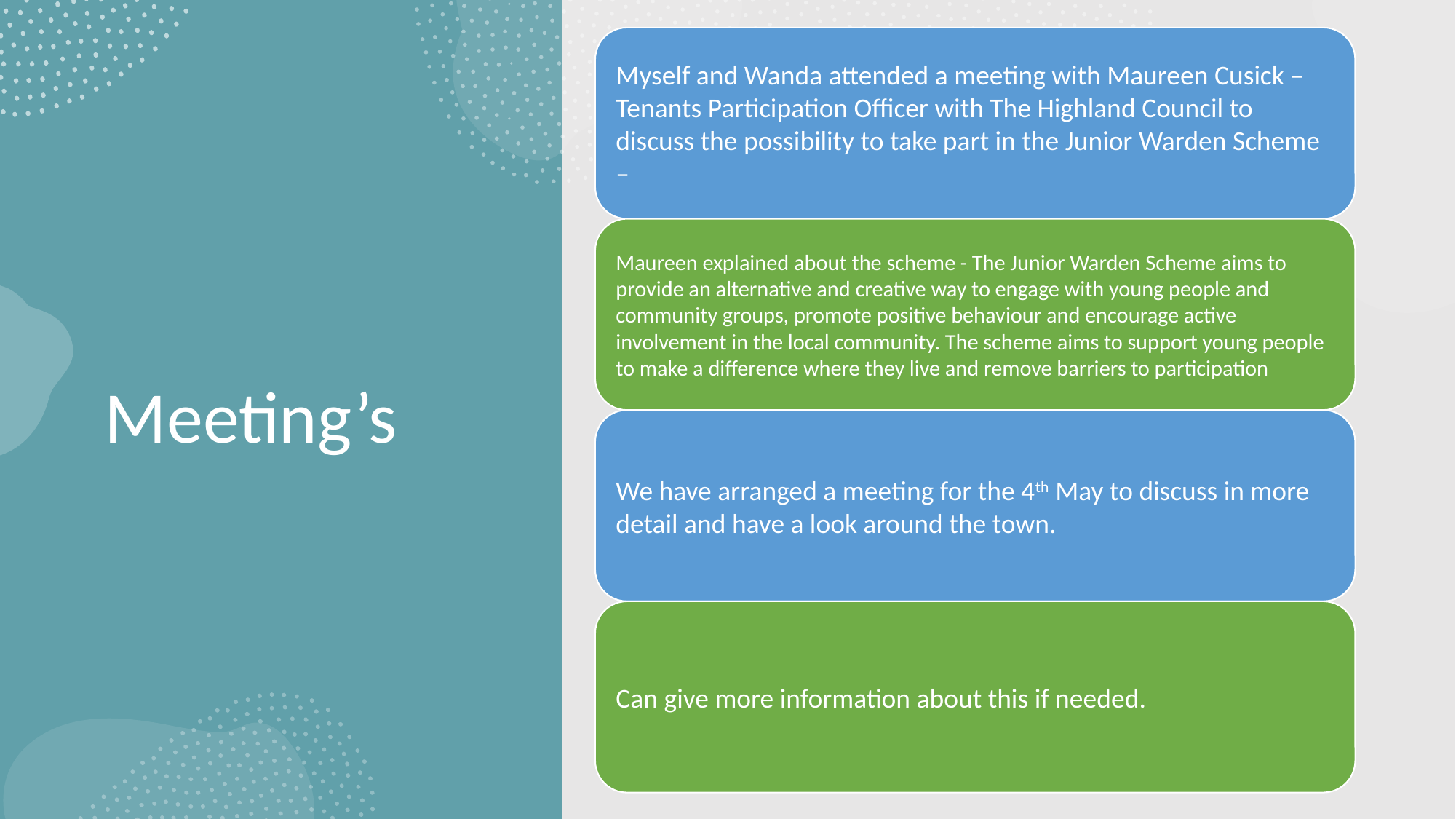

Myself and Wanda attended a meeting with Maureen Cusick – Tenants Participation Officer with The Highland Council to discuss the possibility to take part in the Junior Warden Scheme –
Maureen explained about the scheme - The Junior Warden Scheme aims to provide an alternative and creative way to engage with young people and community groups, promote positive behaviour and encourage active involvement in the local community. The scheme aims to support young people to make a difference where they live and remove barriers to participation
We have arranged a meeting for the 4th May to discuss in more detail and have a look around the town.
Can give more information about this if needed.
# Meeting’s